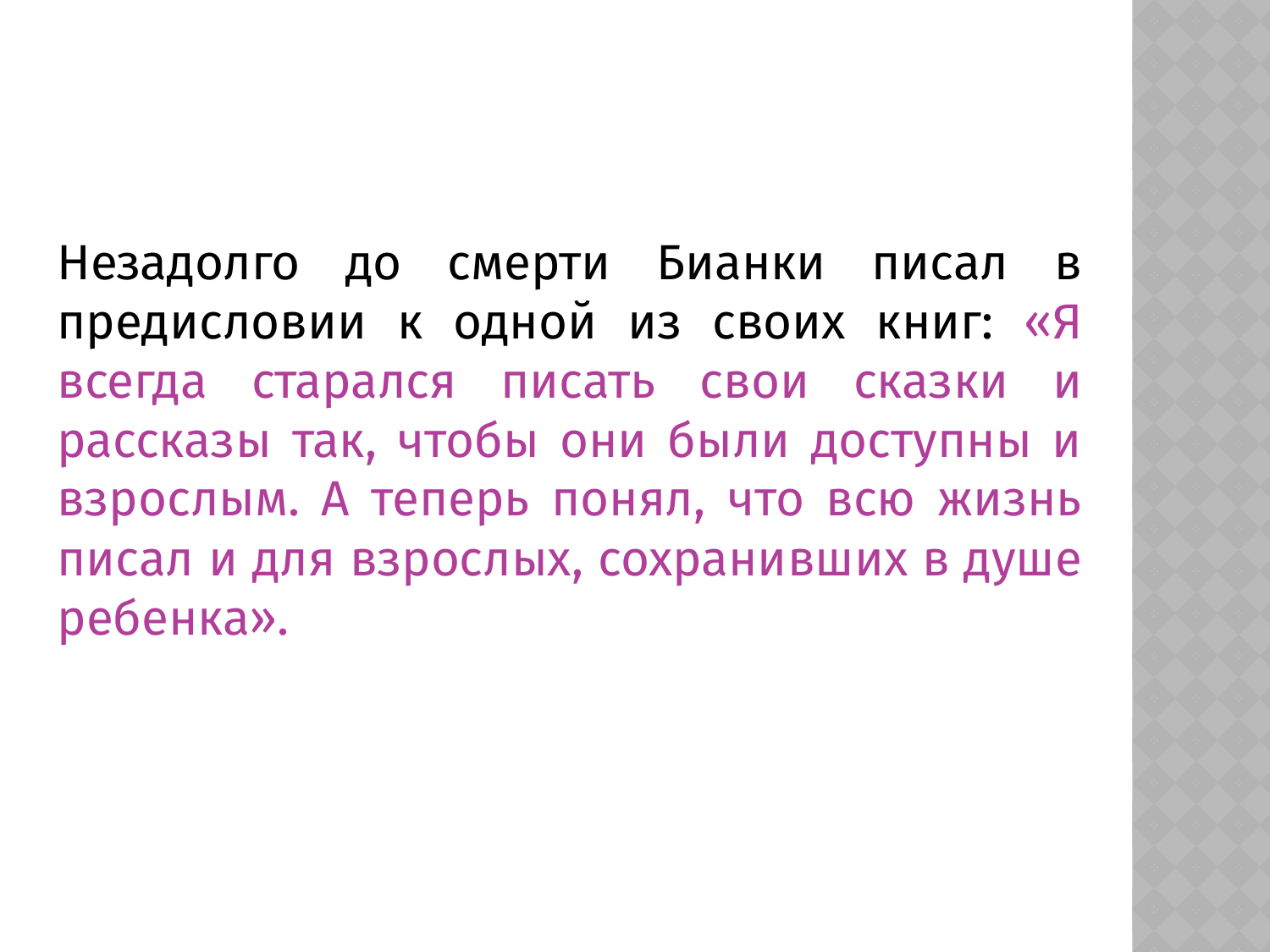

Незадолго до смерти Бианки писал в предисловии к одной из своих книг: «Я всегда старался писать свои сказки и рассказы так, чтобы они были доступны и взрослым. А теперь понял, что всю жизнь писал и для взрослых, сохранивших в душе ребенка».